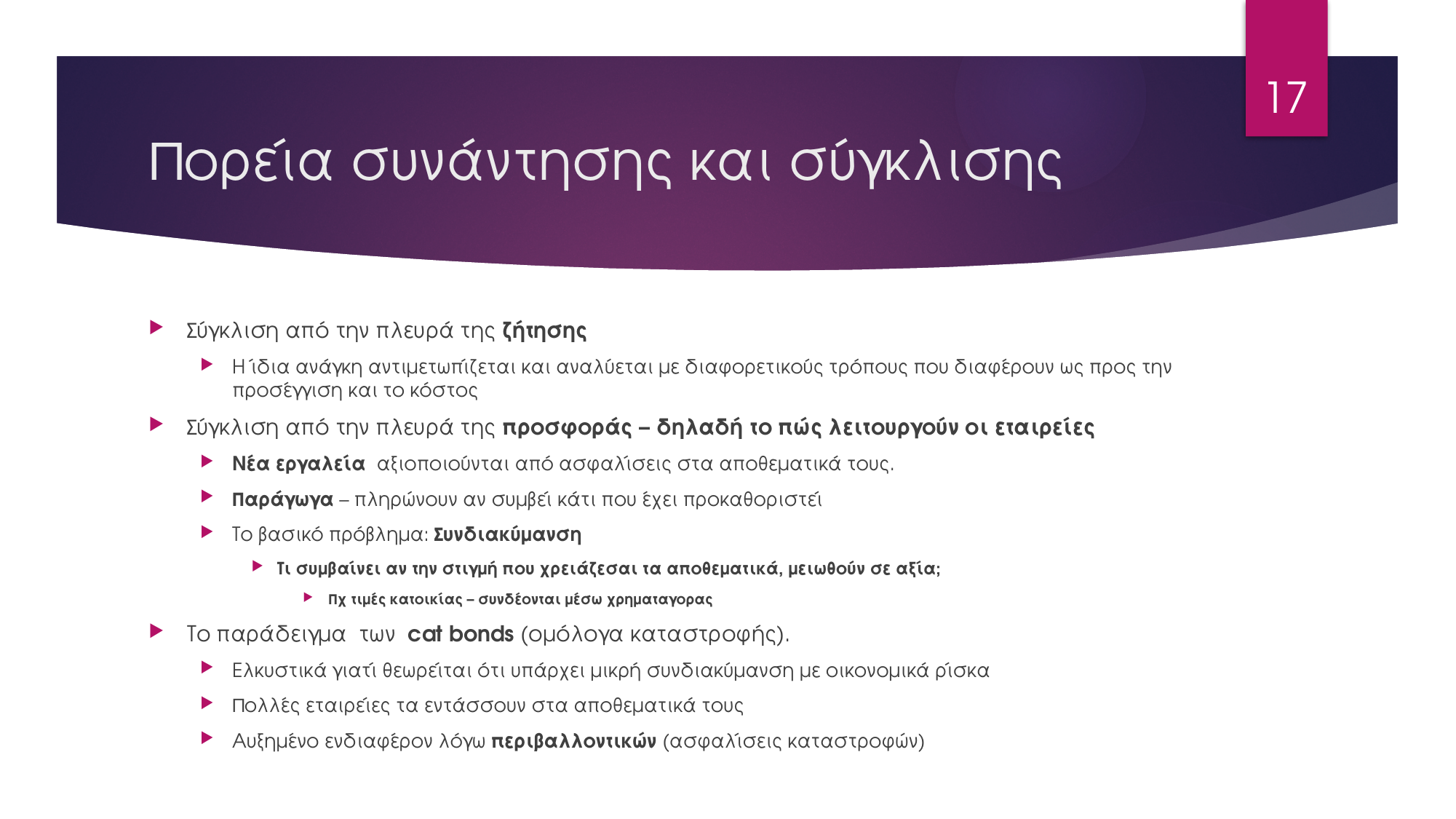

17
# Πορεία συνάντησης και σύγκλισης
Σύγκλιση από την πλευρά της ζήτησης
Η ίδια ανάγκη αντιμετωπίζεται και αναλύεται με διαφορετικούς τρόπους που διαφέρουν ως προς την προσέγγιση και το κόστος
Σύγκλιση από την πλευρά της προσφοράς – δηλαδή το πώς λειτουργούν οι εταιρείες
Νέα εργαλεία  αξιοποιούνται από ασφαλίσεις στα αποθεματικά τους.
Παράγωγα – πληρώνουν αν συμβεί κάτι που έχει προκαθοριστεί
Το βασικό πρόβλημα: Συνδιακύμανση
Τι συμβαίνει αν την στιγμή που χρειάζεσαι τα αποθεματικά, μειωθούν σε αξία;
Πχ τιμές κατοικίας – συνδέονται μέσω χρηματαγορας
Το παράδειγμα  των  cat bonds (ομόλογα καταστροφής).
Ελκυστικά γιατί θεωρείται ότι υπάρχει μικρή συνδιακύμανση με οικονομικά ρίσκα
Πολλές εταιρείες τα εντάσσουν στα αποθεματικά τους
Αυξημένο ενδιαφέρον λόγω περιβαλλοντικών (ασφαλίσεις καταστροφών)